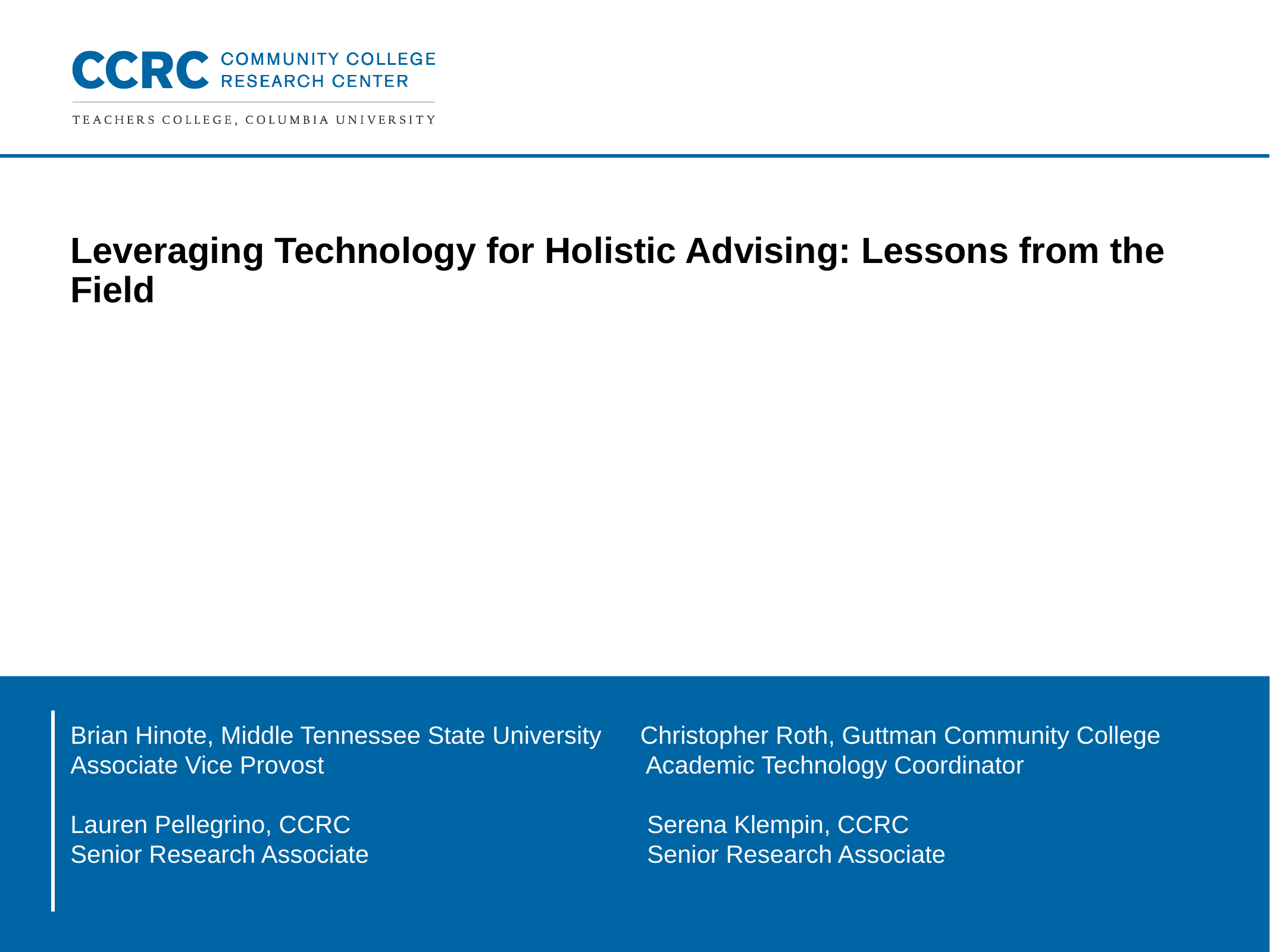

# Leveraging Technology for Holistic Advising: Lessons from the Field
Brian Hinote, Middle Tennessee State University	     Christopher Roth, Guttman Community College
Associate Vice Provost				      Academic Technology Coordinator

Lauren Pellegrino, CCRC			      Serena Klempin, CCRC
Senior Research Associate			      Senior Research Associate